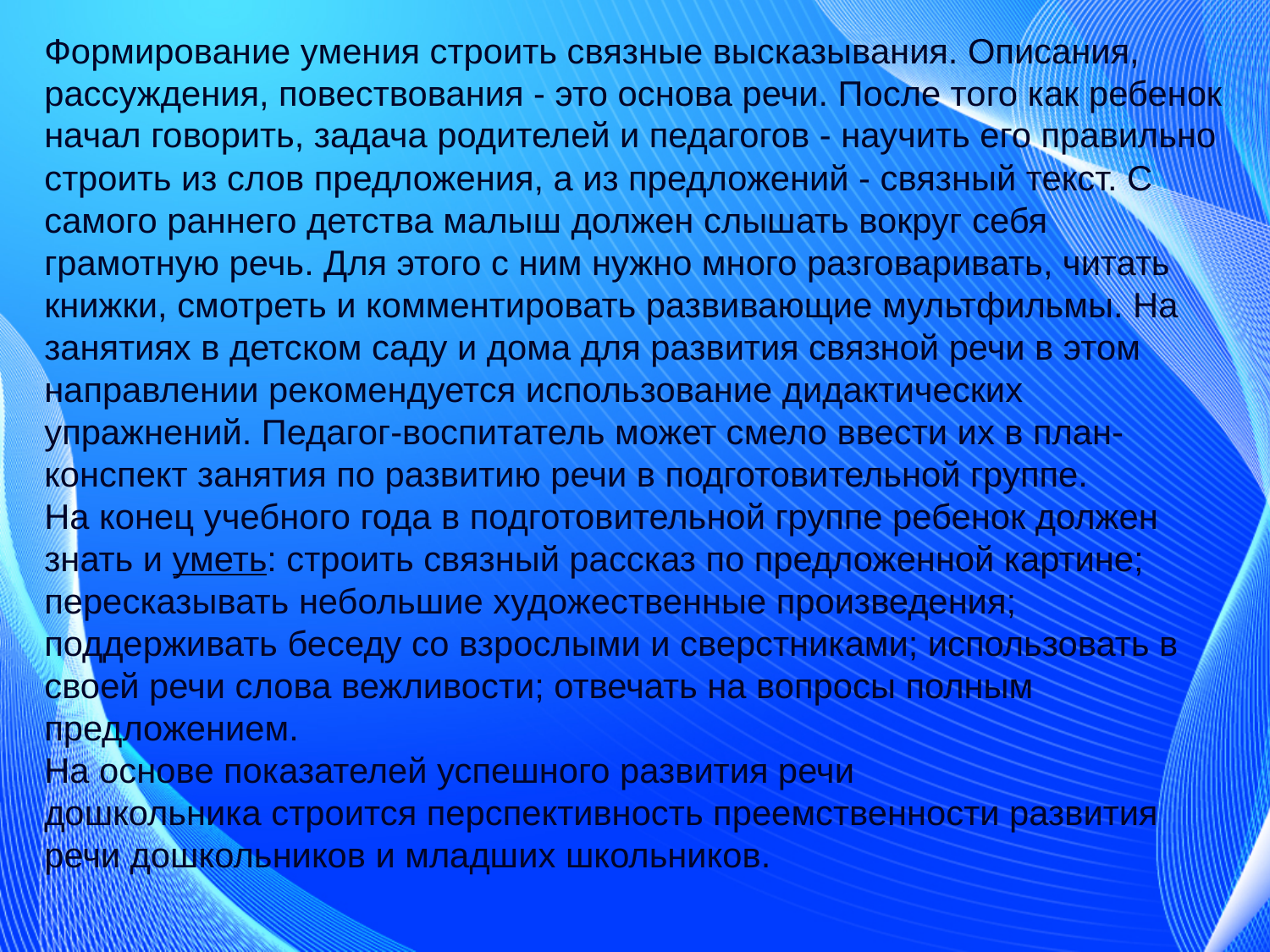

Формирование умения строить связные высказывания. Описания, рассуждения, повествования - это основа речи. После того как ребенок начал говорить, задача родителей и педагогов - научить его правильно строить из слов предложения, а из предложений - связный текст. С самого раннего детства малыш должен слышать вокруг себя грамотную речь. Для этого с ним нужно много разговаривать, читать книжки, смотреть и комментировать развивающие мультфильмы. На занятиях в детском саду и дома для развития связной речи в этом направлении рекомендуется использование дидактических упражнений. Педагог-воспитатель может смело ввести их в план-конспект занятия по развитию речи в подготовительной группе.
На конец учебного года в подготовительной группе ребенок должен знать и уметь: строить связный рассказ по предложенной картине; пересказывать небольшие художественные произведения; поддерживать беседу со взрослыми и сверстниками; использовать в своей речи слова вежливости; отвечать на вопросы полным предложением.
На основе показателей успешного развития речи дошкольника строится перспективность преемственности развития речи дошкольников и младших школьников.